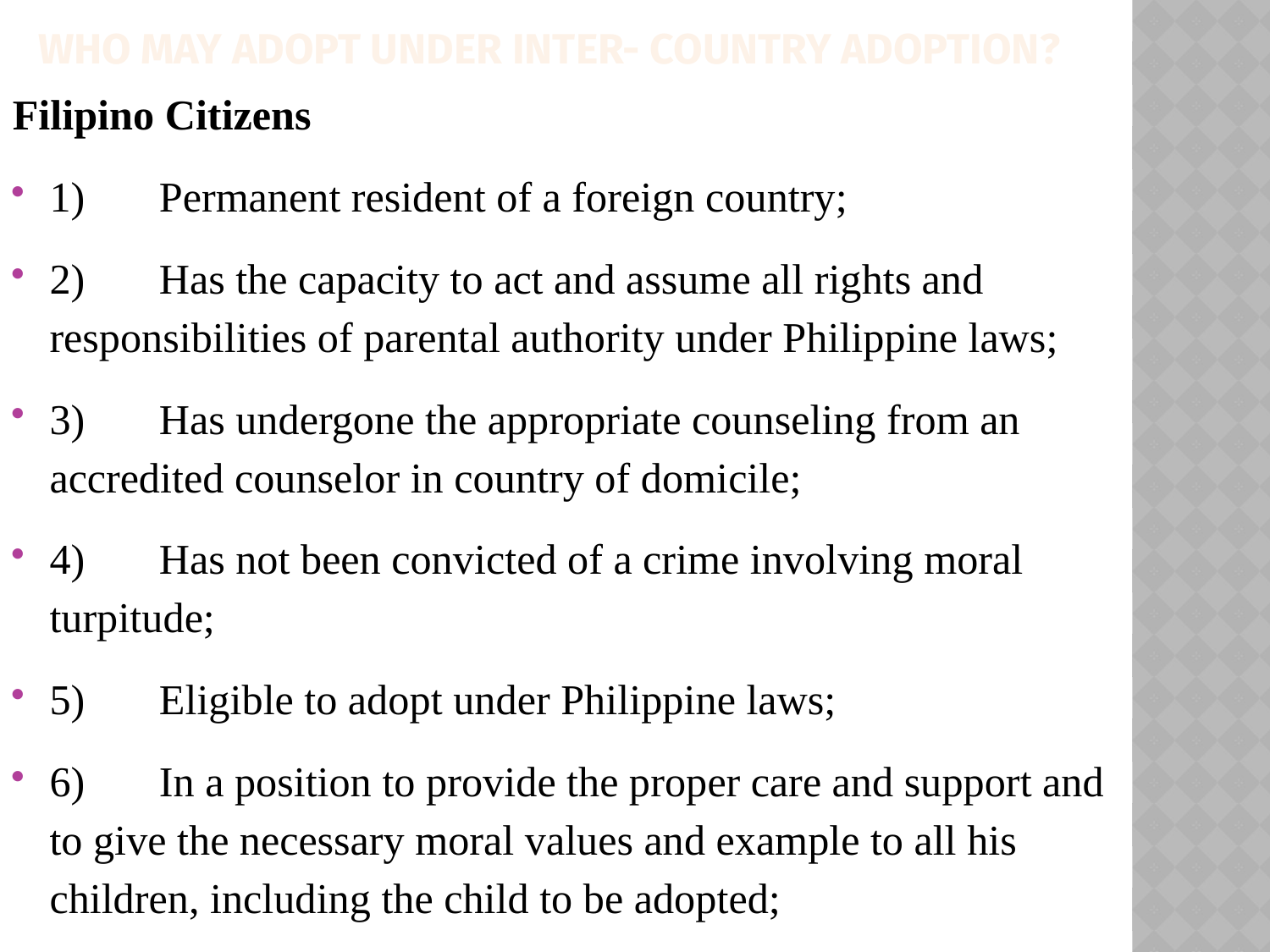

# Who may adopt under inter- country adoption?
Filipino Citizens
1)       Permanent resident of a foreign country;
2)       Has the capacity to act and assume all rights and responsibilities of parental authority under Philippine laws;
3)       Has undergone the appropriate counseling from an accredited counselor in country of domicile;
4)       Has not been convicted of a crime involving moral turpitude;
5)       Eligible to adopt under Philippine laws;
6)       In a position to provide the proper care and support and to give the necessary moral values and example to all his children, including the child to be adopted;